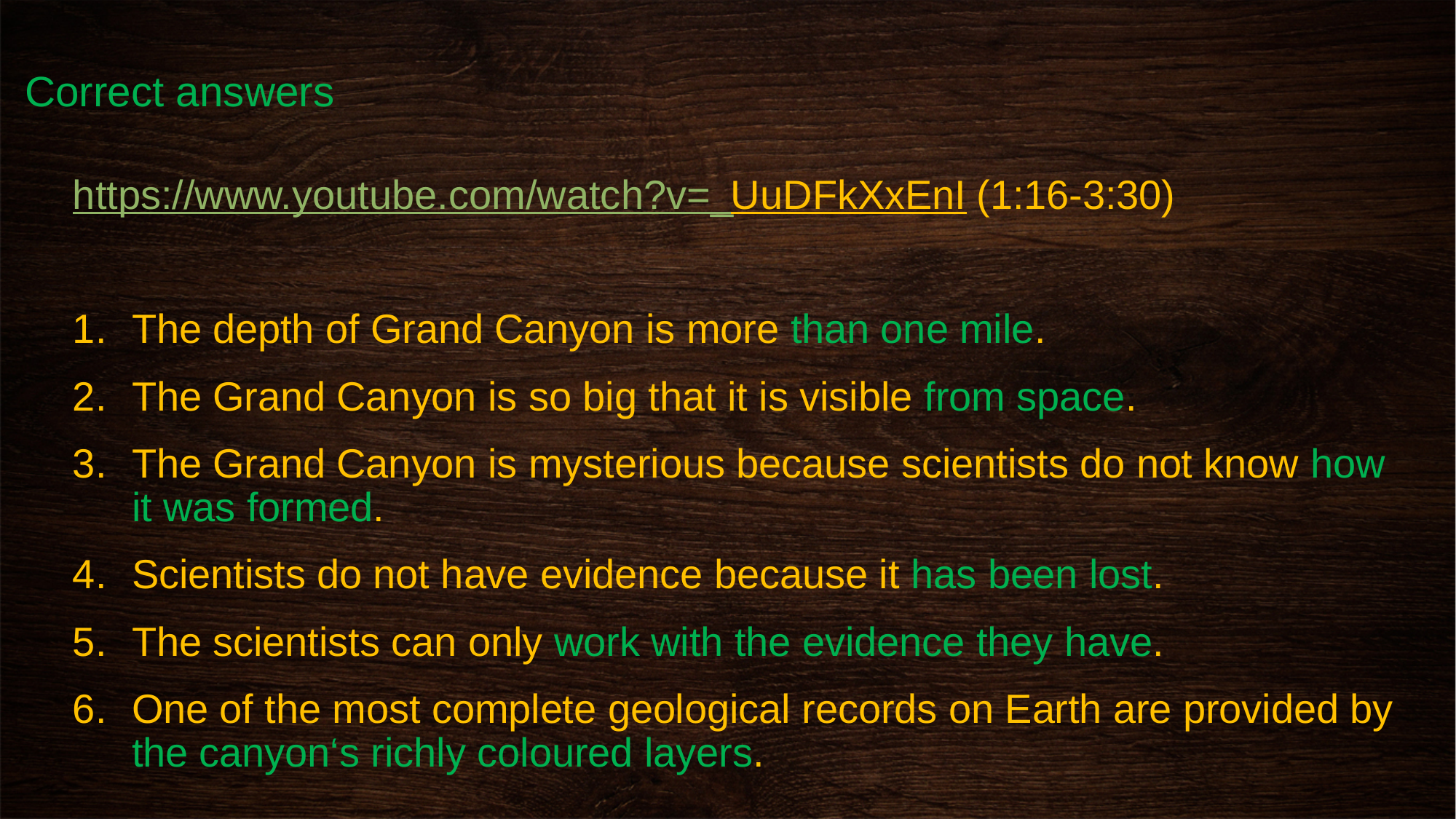

# Correct answers
https://www.youtube.com/watch?v=_UuDFkXxEnI (1:16-3:30)

The depth of Grand Canyon is more than one mile.
The Grand Canyon is so big that it is visible from space.
The Grand Canyon is mysterious because scientists do not know how it was formed.
Scientists do not have evidence because it has been lost.
The scientists can only work with the evidence they have.
One of the most complete geological records on Earth are provided by the canyon‘s richly coloured layers.